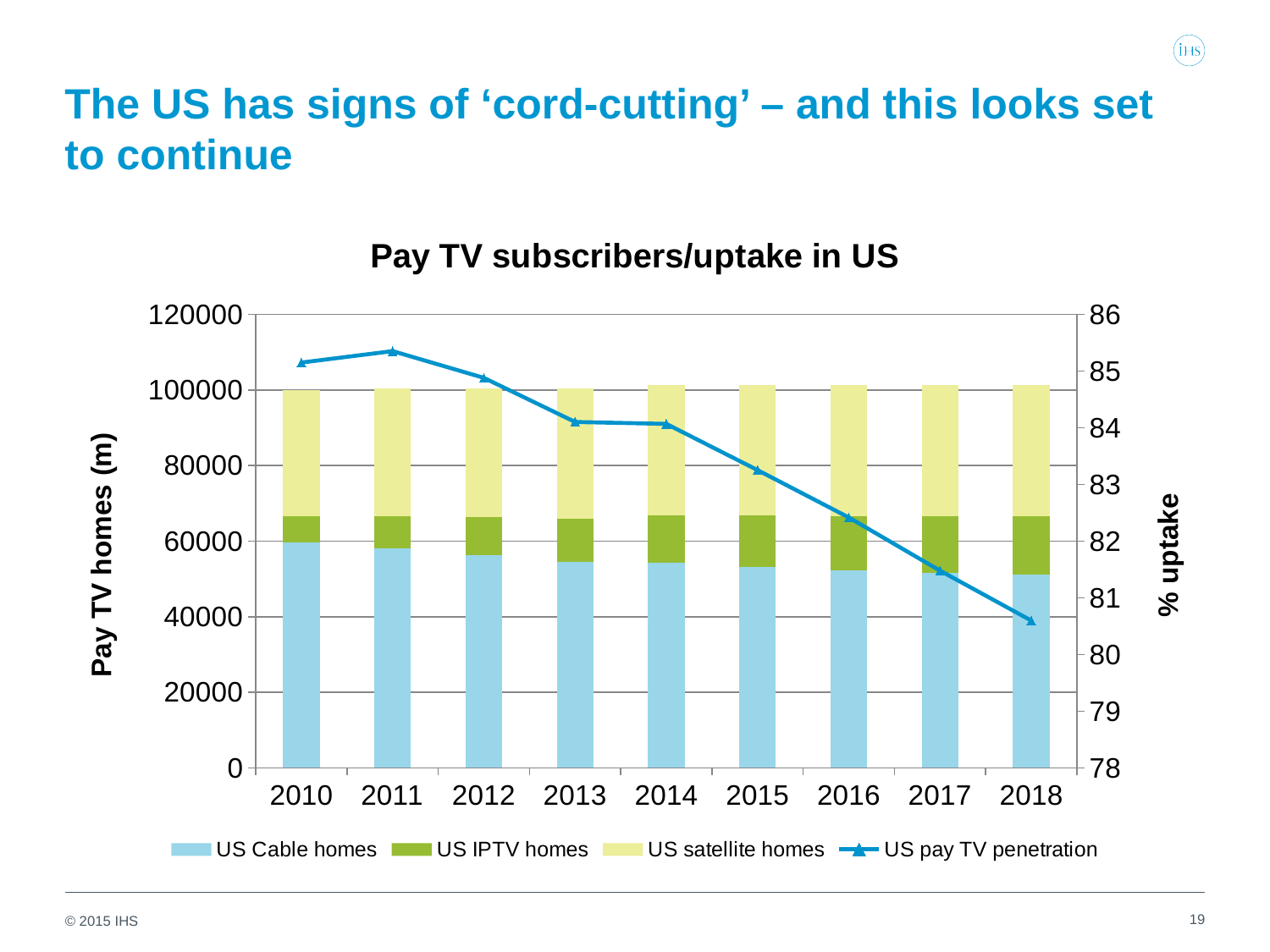

# The US has signs of ‘cord-cutting’ – and this looks set to continue

### Chart: Pay TV subscribers/uptake in US

| Category | US Cable homes | US IPTV homes | US satellite homes | US pay TV penetration |
|---|---|---|---|---|
| 2010.0 | 59642.99900253119 | 7006.0 | 33356.0 | 85.14938393303918 |
| 2011.0 | 57992.63498682415 | 8549.0 | 33852.0 | 85.35133046997963 |
| 2012.0 | 56347.89781082414 | 9936.0 | 34140.0 | 84.87994039447857 |
| 2013.0 | 54510.19181082414 | 11497.0 | 34310.0 | 84.10156682279893 |
| 2014.0 | 54158.60681082415 | 12689.0 | 34500.0 | 84.06786735271365 |
| 2015.0 | 53090.60681082415 | 13646.0 | 34606.0 | 83.25229828254767 |
| 2016.0 | 52247.10681082415 | 14397.0 | 34658.0 | 82.41707126642045 |
| 2017.0 | 51686.10681082415 | 14947.0 | 34680.0 | 81.47811977539357 |
| 2018.0 | 51234.10681082415 | 15394.0 | 34699.0 | 80.5974544765458 |
19